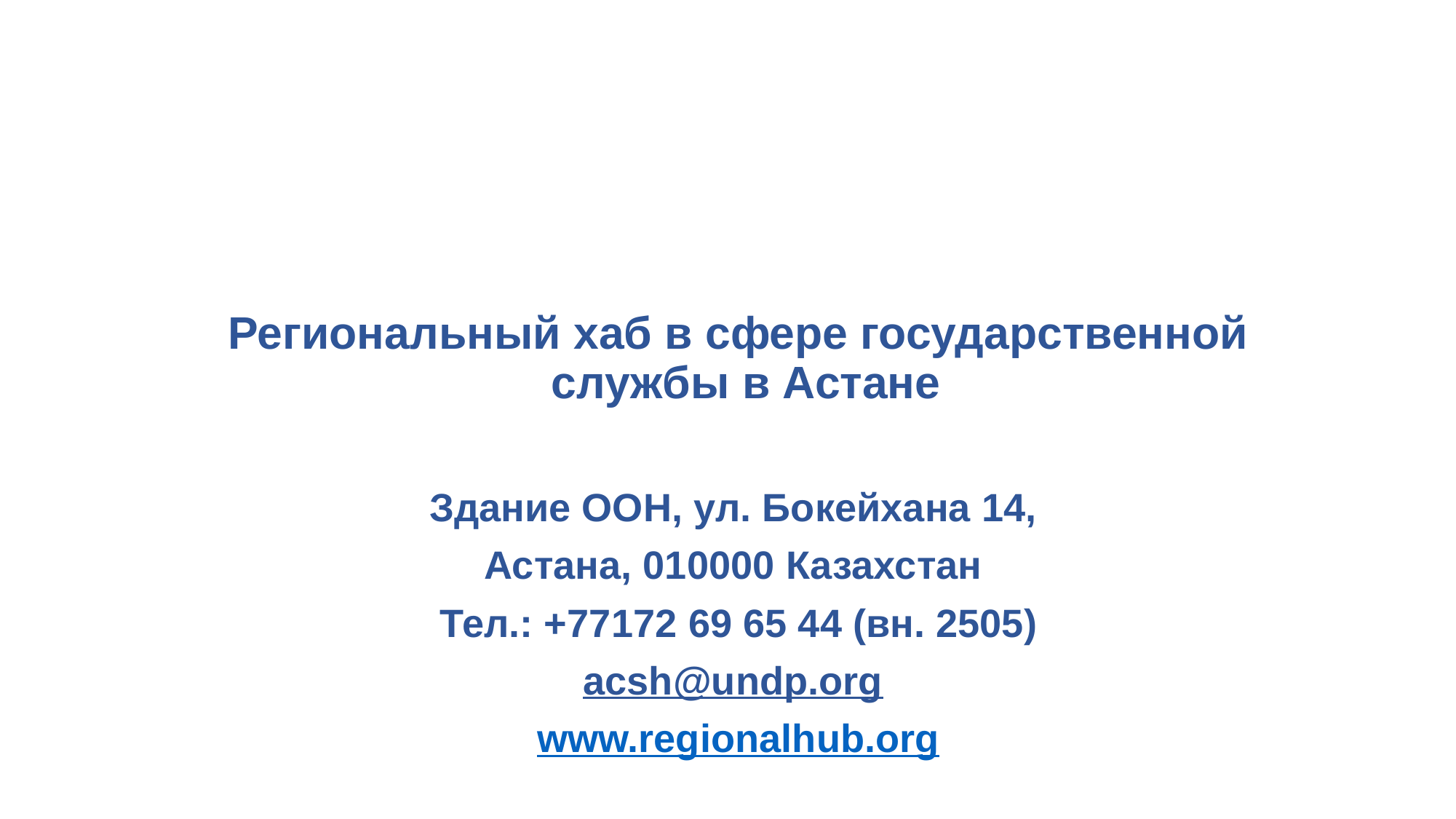

Региональный хаб в сфере государственной службы в Астане

Здание ООН, ул. Бокейхана 14,
Астана, 010000 Казахстан
Тел.: +77172 69 65 44 (вн. 2505)
acsh@undp.org
www.regionalhub.org